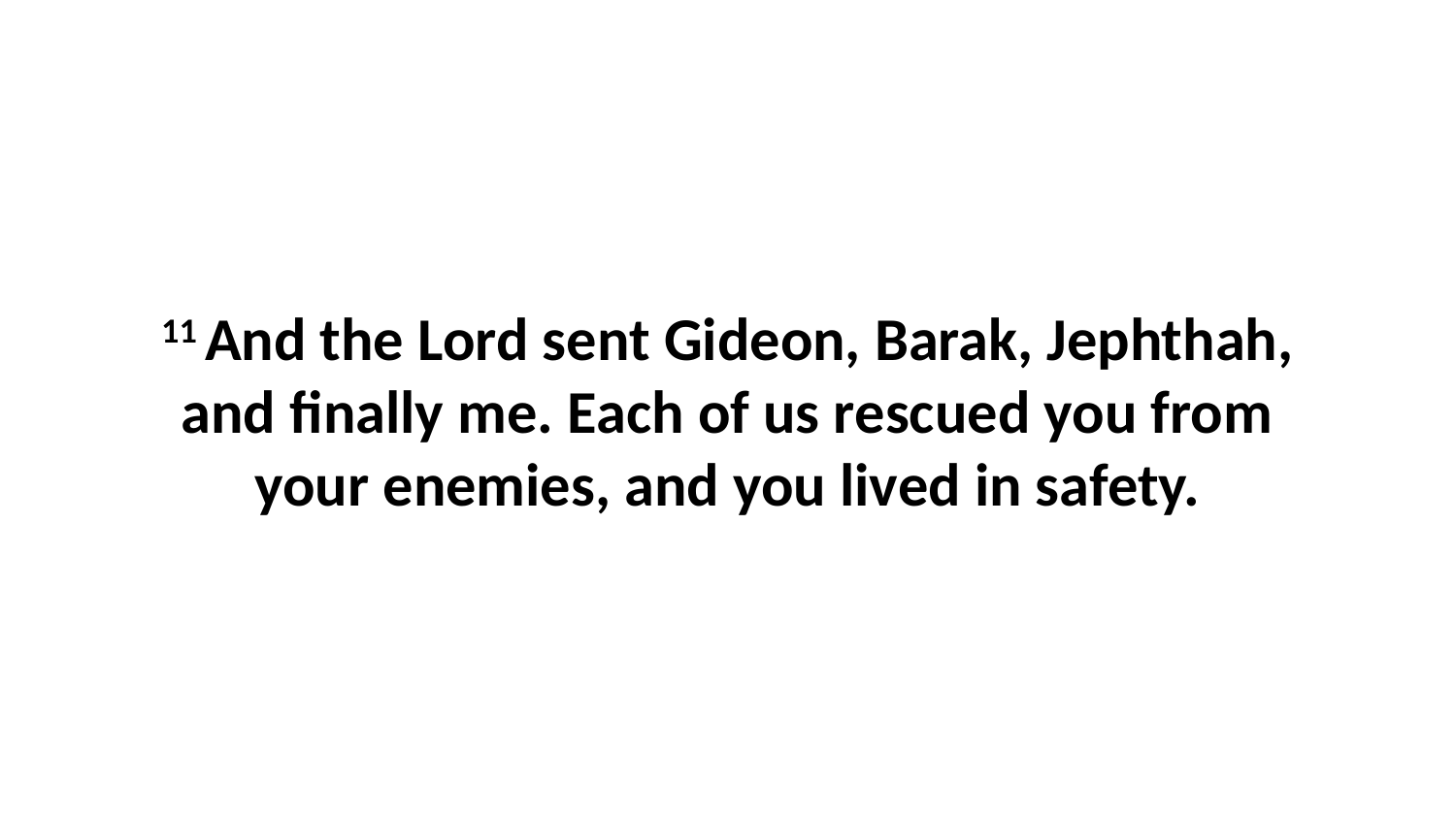

11 And the Lord sent Gideon, Barak, Jephthah, and finally me. Each of us rescued you from your enemies, and you lived in safety.